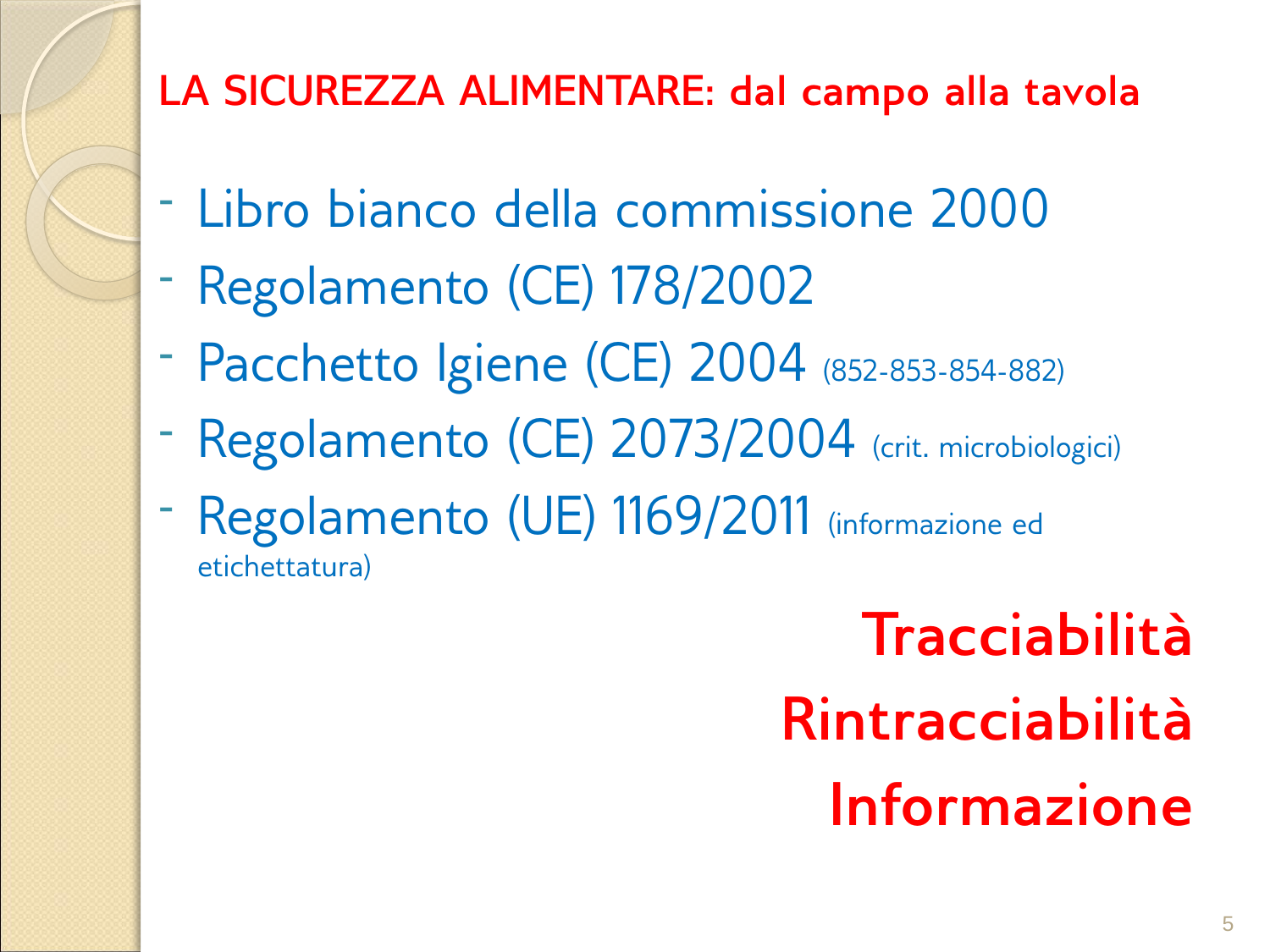

LA SICUREZZA ALIMENTARE: dal campo alla tavola

Libro bianco della commissione 2000
Regolamento (CE) 178/2002
Pacchetto Igiene (CE) 2004 (852-853-854-882)
Regolamento (CE) 2073/2004 (crit. microbiologici)
Regolamento (UE) 1169/2011 (informazione ed etichettatura)
Tracciabilità
Rintracciabilità
   Informazione

5